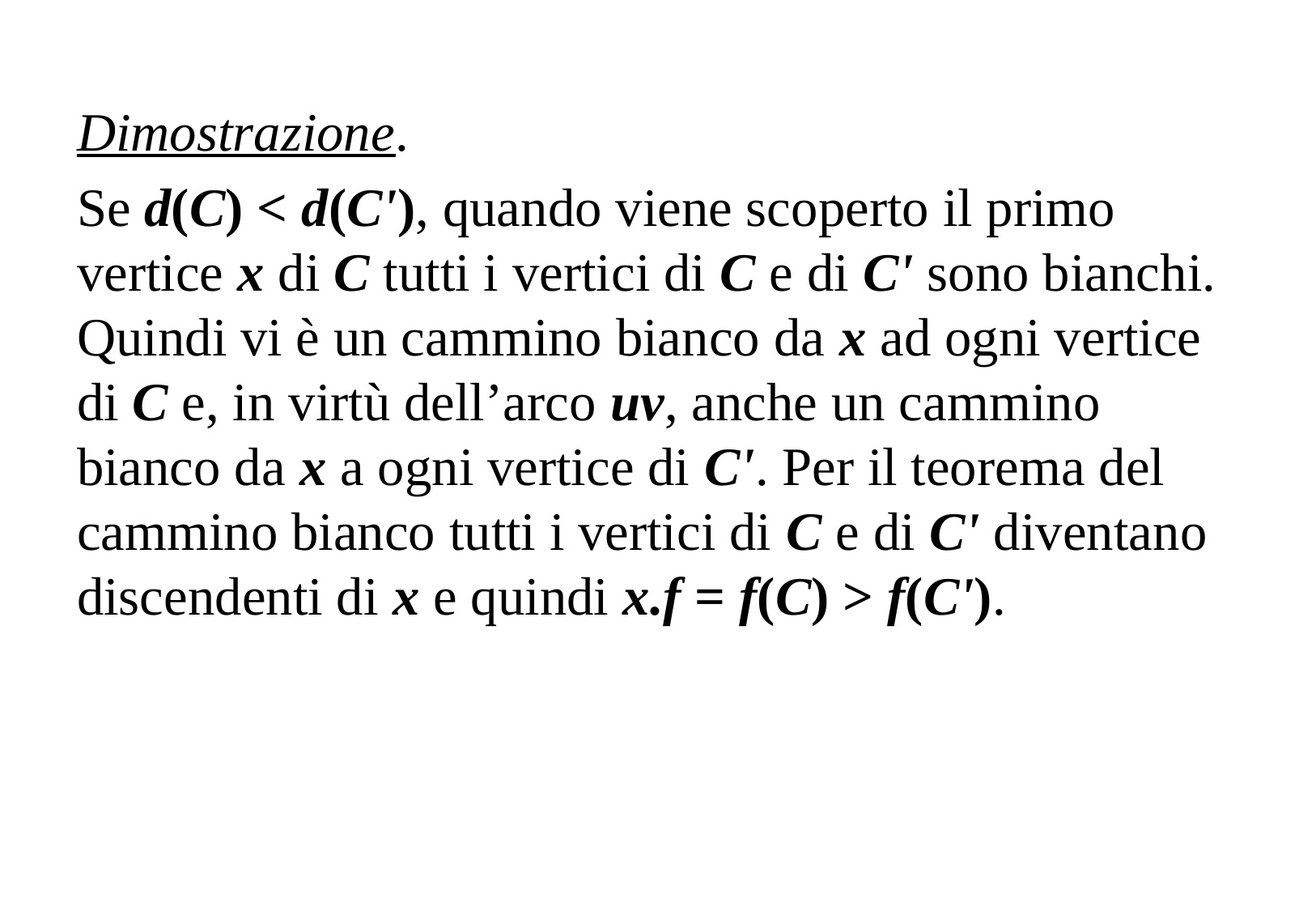

Dimostrazione.
Se d(C) < d(C'), quando viene scoperto il primo vertice x di C tutti i vertici di C e di C' sono bianchi. Quindi vi è un cammino bianco da x ad ogni vertice di C e, in virtù dell’arco uv, anche un cammino bianco da x a ogni vertice di C'. Per il teorema del cammino bianco tutti i vertici di C e di C' diventano discendenti di x e quindi x.f = f(C) > f(C').